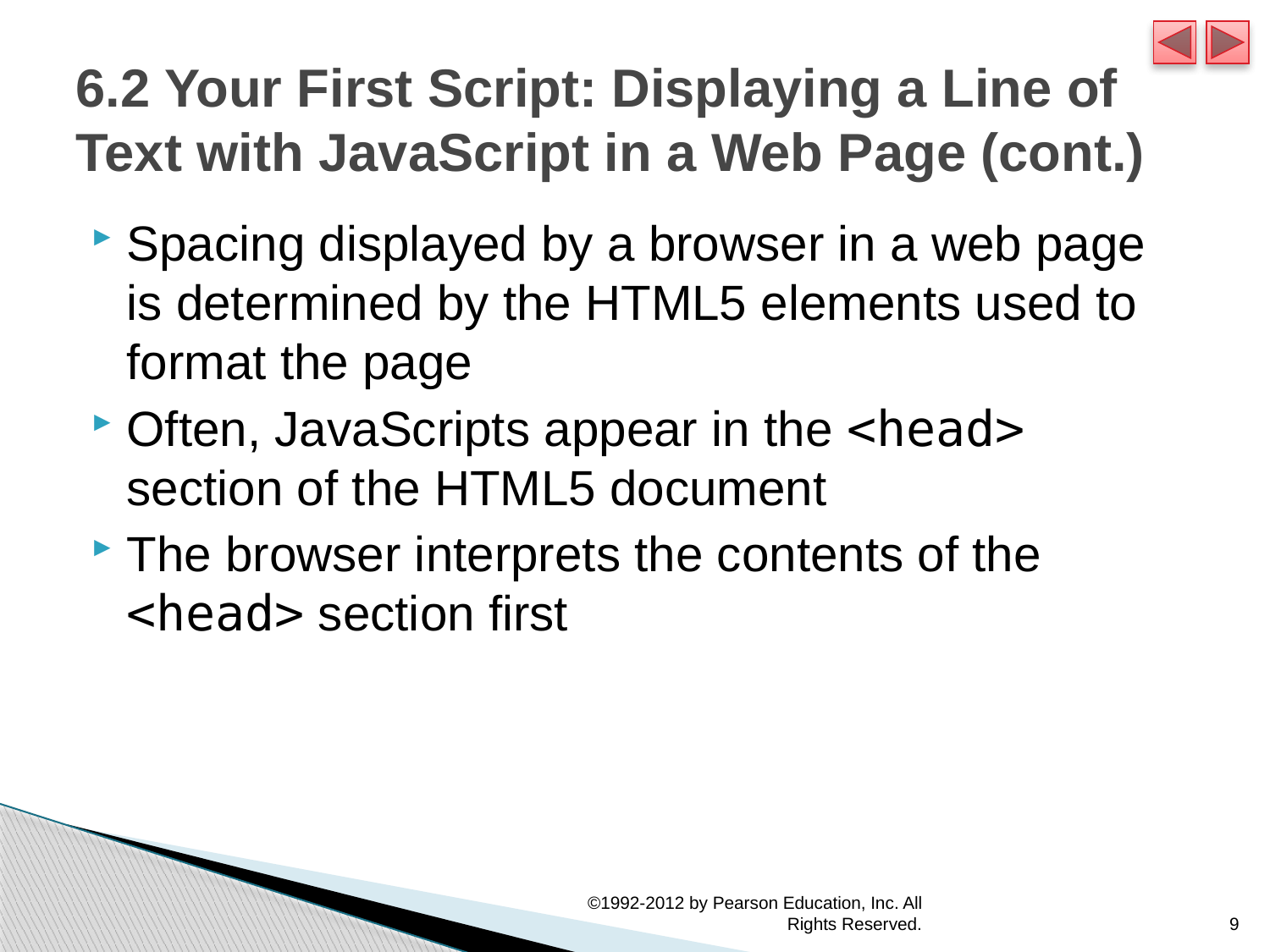

# 6.2 Your First Script: Displaying a Line of Text with JavaScript in a Web Page (cont.)
Spacing displayed by a browser in a web page is determined by the HTML5 elements used to format the page
Often, JavaScripts appear in the <head> section of the HTML5 document
The browser interprets the contents of the <head> section first
©1992-2012 by Pearson Education, Inc. All Rights Reserved.
9